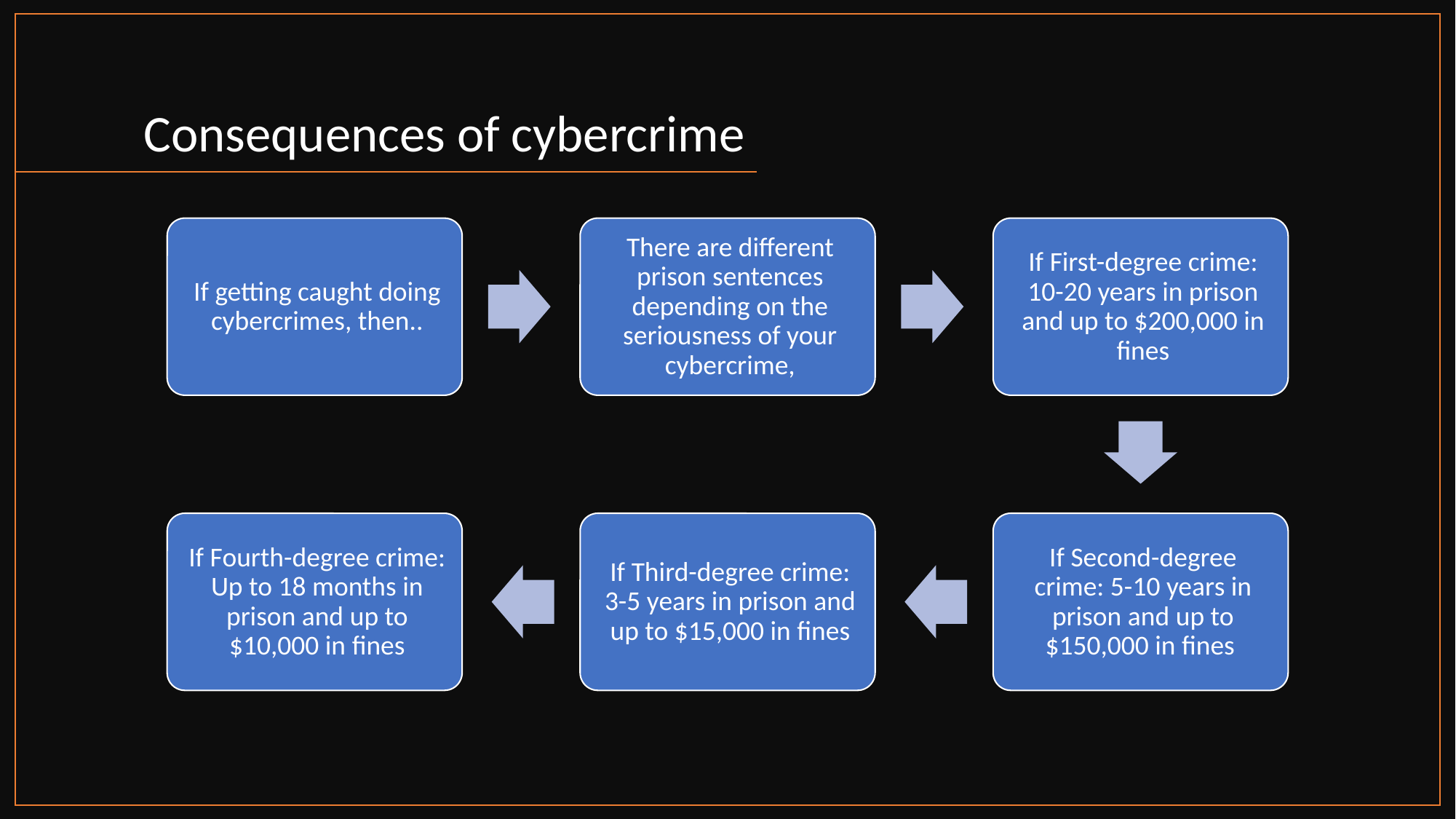

# Consequences of cybercrime
If getting caught doing cybercrimes, then..

There are different prison sentences depending on the seriousness of your cybercrime,

If First-degree crime: 10-20 years in prison and up to $200,000 in fines

If Second-degree crime: 5-10 years in prison and up to $150,000 in fines

If Third-degree crime: 3-5 years in prison and up to $15,000 in fines

If Fourth-degree crime: Up to 18 months in prison and up to $10,000 in fines